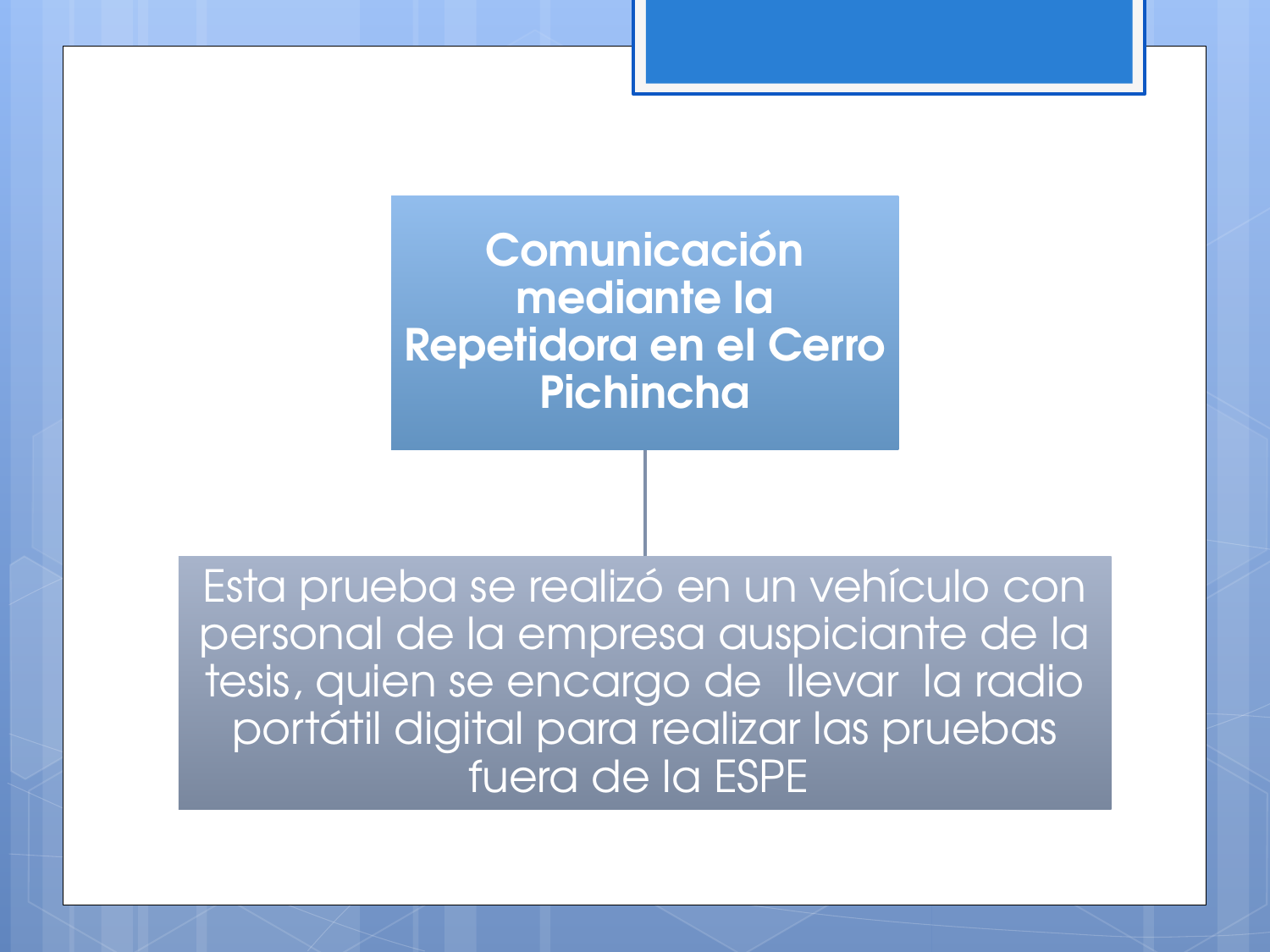

#
Comunicación mediante la Repetidora en el Cerro Pichincha
Esta prueba se realizó en un vehículo con personal de la empresa auspiciante de la tesis, quien se encargo de  llevar  la radio portátil digital para realizar las pruebas fuera de la ESPE